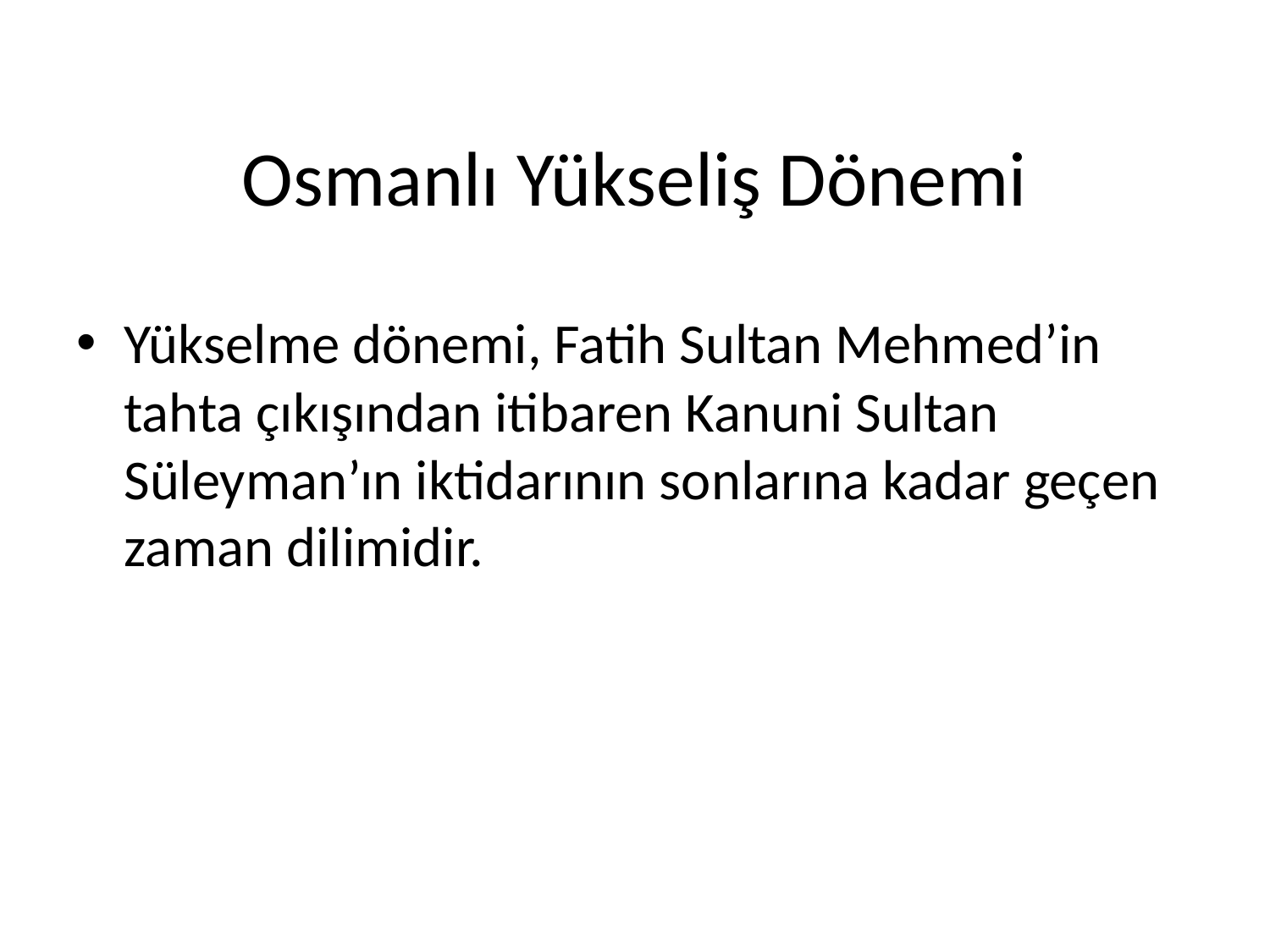

# Osmanlı Yükseliş Dönemi

Yükselme dönemi, Fatih Sultan Mehmed’in tahta çıkışından itibaren Kanuni Sultan Süleyman’ın iktidarının sonlarına kadar geçen zaman dilimidir.